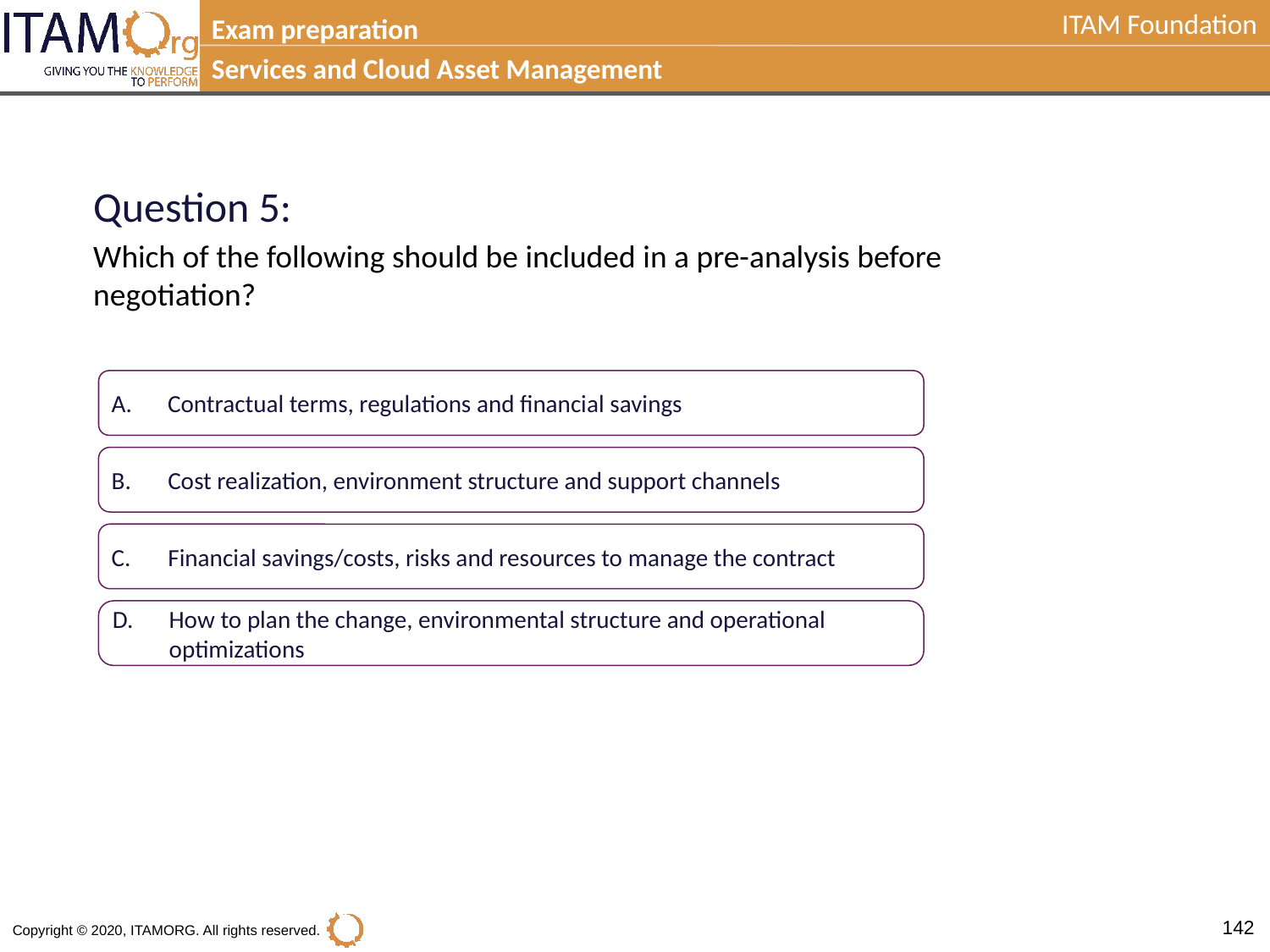

Exam preparation
Services and Cloud Asset Management
Question 5:
Which of the following should be included in a pre-analysis before negotiation?
A.	Contractual terms, regulations and financial savings
B.	Cost realization, environment structure and support channels
C.	Financial savings/costs, risks and resources to manage the contract
D.	How to plan the change, environmental structure and operational optimizations